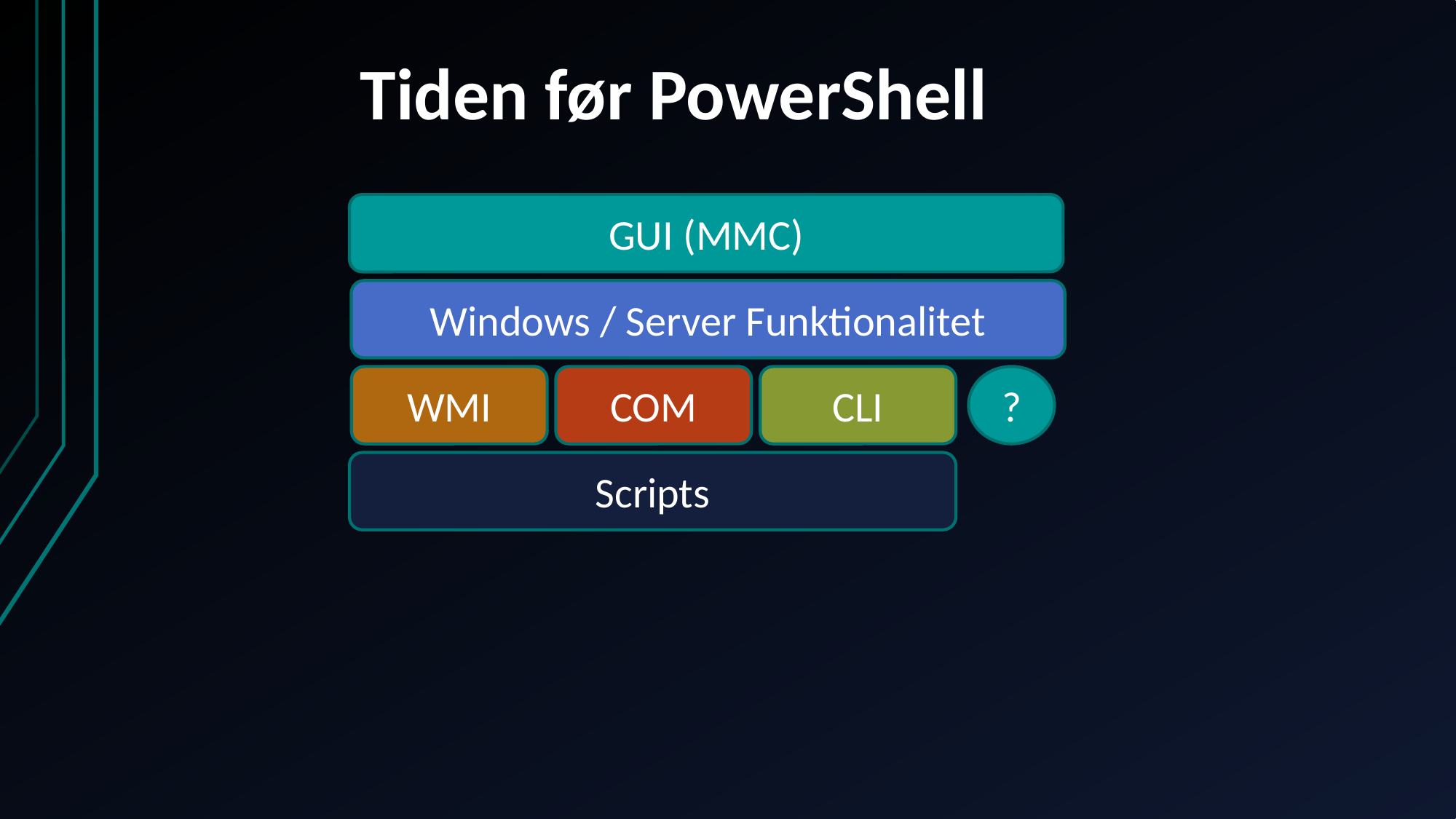

Tiden før PowerShell
GUI (MMC)
Windows / Server Funktionalitet
WMI
COM
CLI
?
Scripts